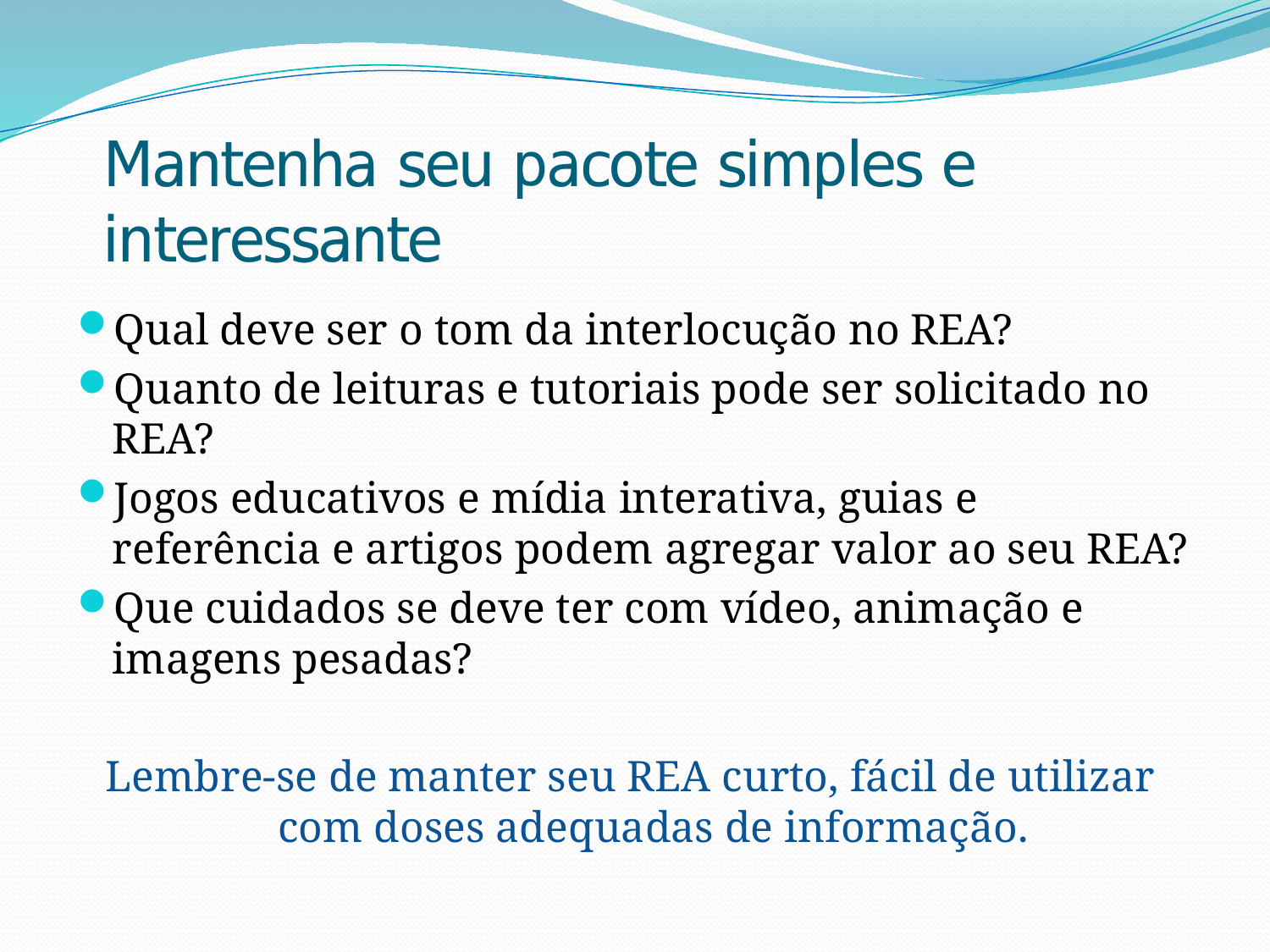

# Mantenha seu pacote simples e interessante
Qual deve ser o tom da interlocução no REA?
Quanto de leituras e tutoriais pode ser solicitado no REA?
Jogos educativos e mídia interativa, guias e referência e artigos podem agregar valor ao seu REA?
Que cuidados se deve ter com vídeo, animação e imagens pesadas?

Lembre-se de manter seu REA curto, fácil de utilizar  com doses adequadas de informação.